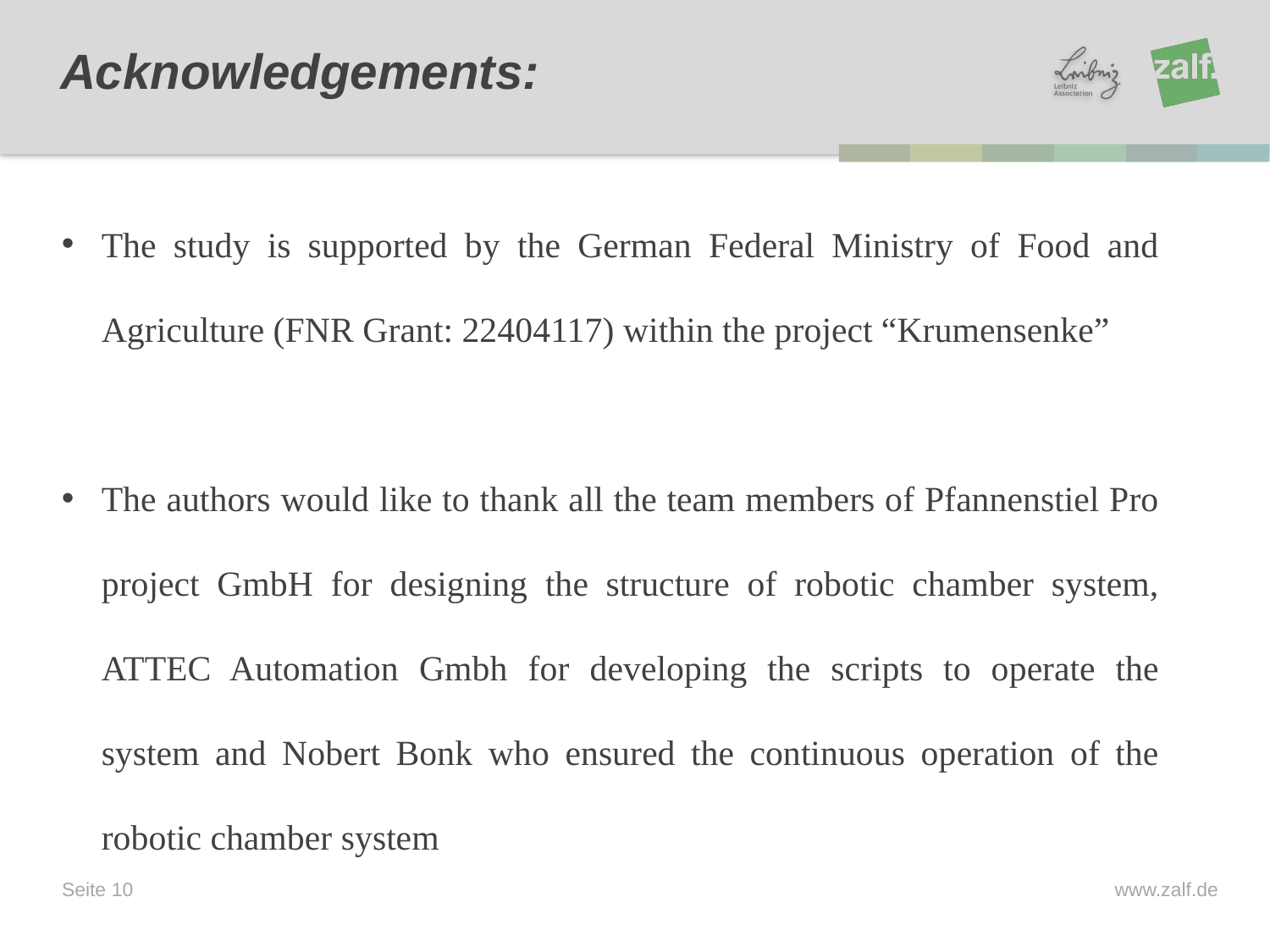

Acknowledgements:
The study is supported by the German Federal Ministry of Food and Agriculture (FNR Grant: 22404117) within the project “Krumensenke”

The authors would like to thank all the team members of Pfannenstiel Pro project GmbH for designing the structure of robotic chamber system, ATTEC Automation Gmbh for developing the scripts to operate the system and Nobert Bonk who ensured the continuous operation of the robotic chamber system

Seite 10